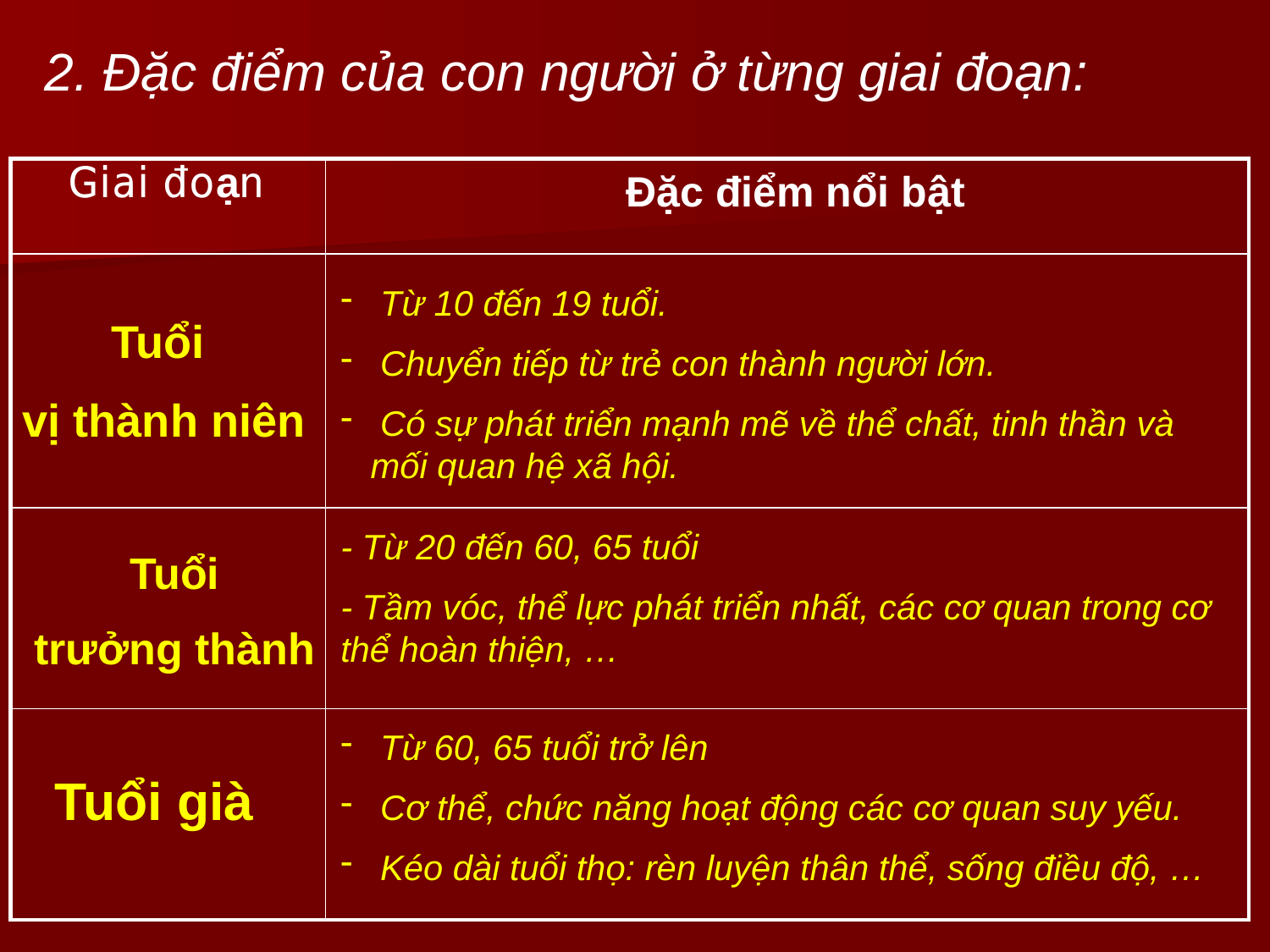

2. Đặc điểm của con người ở từng giai đoạn:

| Giai đoạn |  |
| --- | --- |
|  |  |
|  |  |
|  |  |
Đặc điểm nổi bật

 Từ 10 đến 19 tuổi.
 Chuyển tiếp từ trẻ con thành người lớn.
 Có sự phát triển mạnh mẽ về thể chất, tinh thần và mối quan hệ xã hội.
Tuổi
vị thành niên

- Từ 20 đến 60, 65 tuổi
- Tầm vóc, thể lực phát triển nhất, các cơ quan trong cơ thể hoàn thiện, …

Tuổi
trưởng thành
 Từ 60, 65 tuổi trở lên
 Cơ thể, chức năng hoạt động các cơ quan suy yếu.
 Kéo dài tuổi thọ: rèn luyện thân thể, sống điều độ, …
Tuổi già